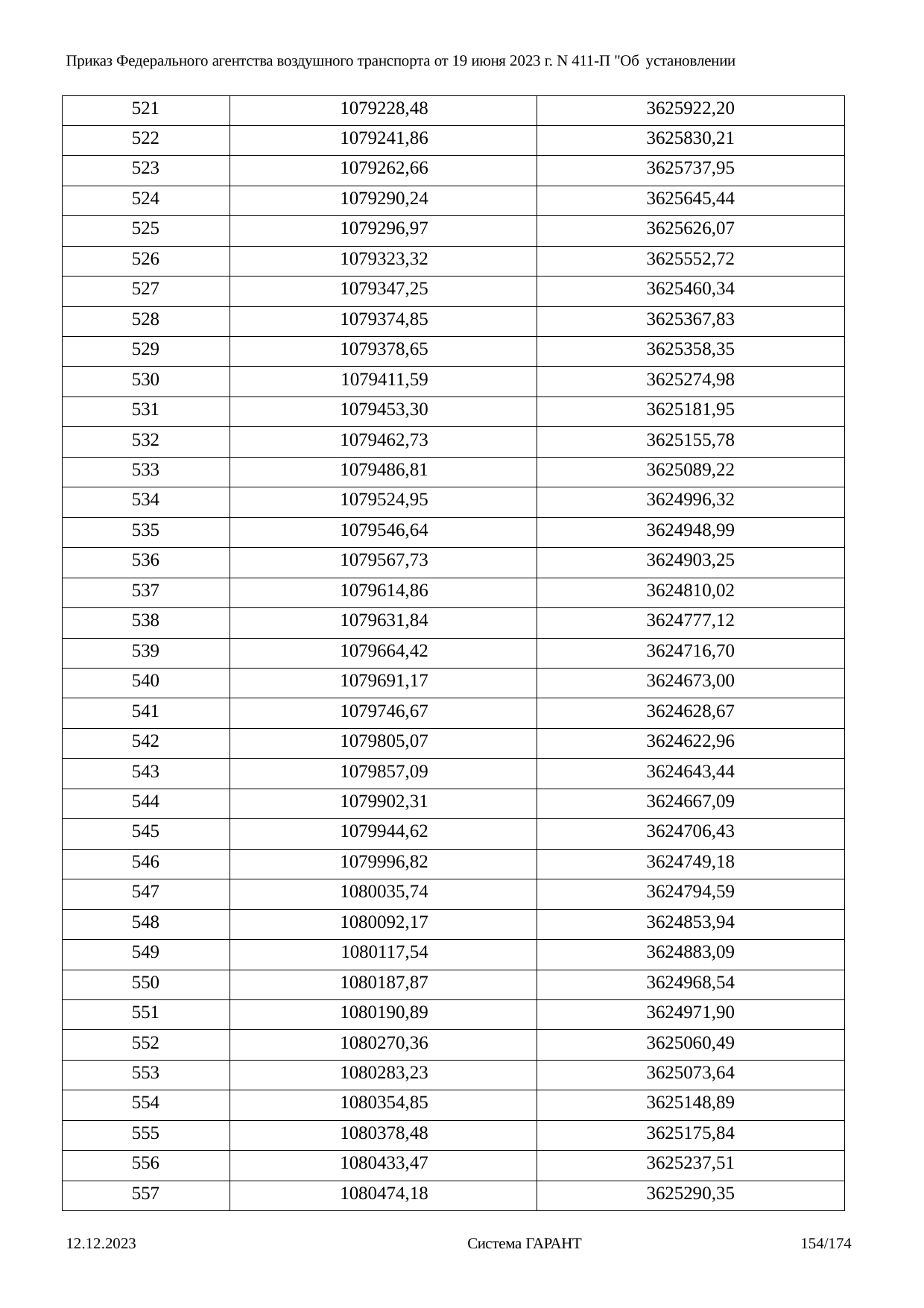

Приказ Федерального агентства воздушного транспорта от 19 июня 2023 г. N 411-П "Об установлении
| 521 | 1079228,48 | 3625922,20 |
| --- | --- | --- |
| 522 | 1079241,86 | 3625830,21 |
| 523 | 1079262,66 | 3625737,95 |
| 524 | 1079290,24 | 3625645,44 |
| 525 | 1079296,97 | 3625626,07 |
| 526 | 1079323,32 | 3625552,72 |
| 527 | 1079347,25 | 3625460,34 |
| 528 | 1079374,85 | 3625367,83 |
| 529 | 1079378,65 | 3625358,35 |
| 530 | 1079411,59 | 3625274,98 |
| 531 | 1079453,30 | 3625181,95 |
| 532 | 1079462,73 | 3625155,78 |
| 533 | 1079486,81 | 3625089,22 |
| 534 | 1079524,95 | 3624996,32 |
| 535 | 1079546,64 | 3624948,99 |
| 536 | 1079567,73 | 3624903,25 |
| 537 | 1079614,86 | 3624810,02 |
| 538 | 1079631,84 | 3624777,12 |
| 539 | 1079664,42 | 3624716,70 |
| 540 | 1079691,17 | 3624673,00 |
| 541 | 1079746,67 | 3624628,67 |
| 542 | 1079805,07 | 3624622,96 |
| 543 | 1079857,09 | 3624643,44 |
| 544 | 1079902,31 | 3624667,09 |
| 545 | 1079944,62 | 3624706,43 |
| 546 | 1079996,82 | 3624749,18 |
| 547 | 1080035,74 | 3624794,59 |
| 548 | 1080092,17 | 3624853,94 |
| 549 | 1080117,54 | 3624883,09 |
| 550 | 1080187,87 | 3624968,54 |
| 551 | 1080190,89 | 3624971,90 |
| 552 | 1080270,36 | 3625060,49 |
| 553 | 1080283,23 | 3625073,64 |
| 554 | 1080354,85 | 3625148,89 |
| 555 | 1080378,48 | 3625175,84 |
| 556 | 1080433,47 | 3625237,51 |
| 557 | 1080474,18 | 3625290,35 |
12.12.2023
Система ГАРАНТ
154/174